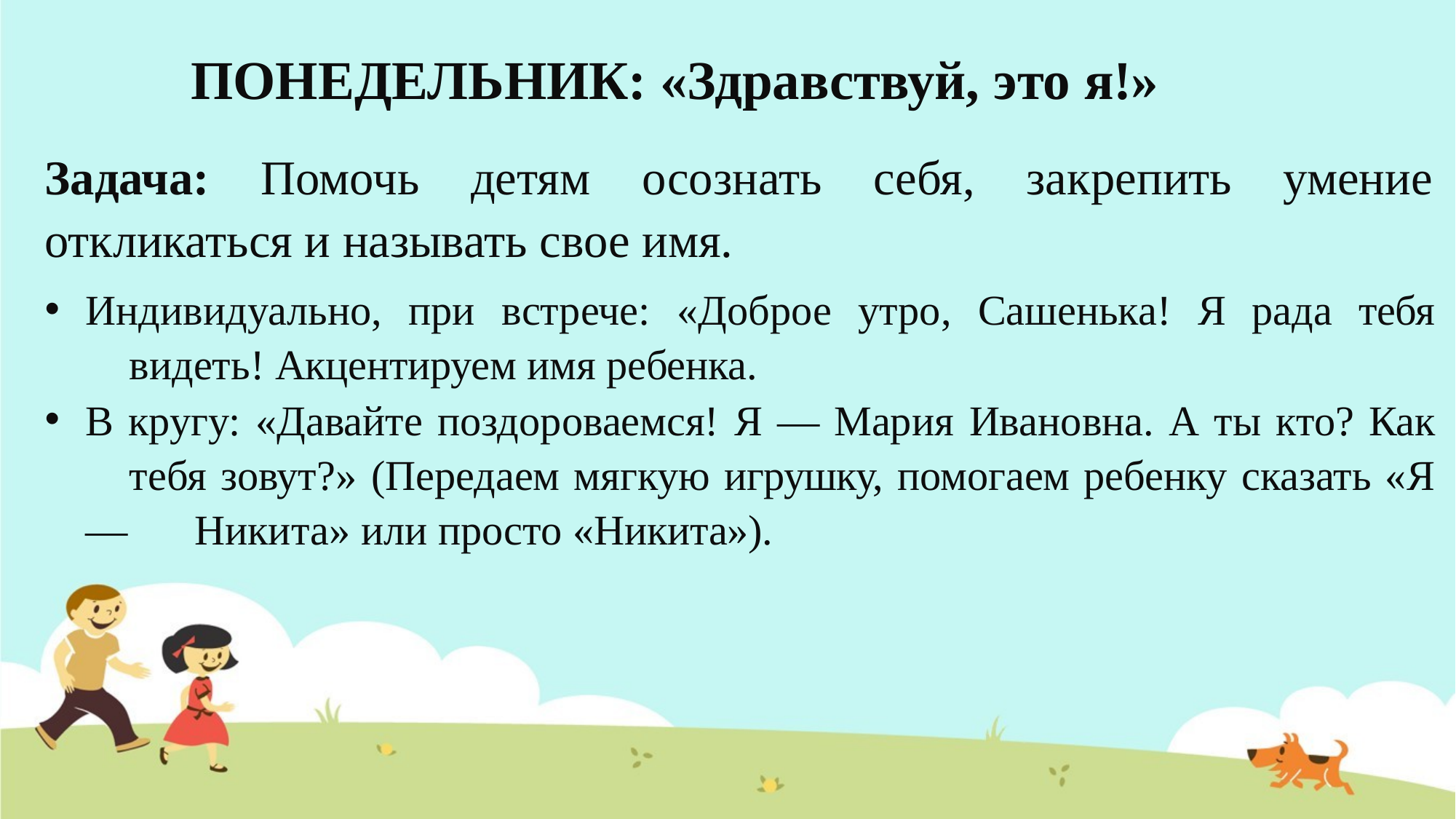

# ПОНЕДЕЛЬНИК: «Здравствуй, это я!»
Задача: Помочь детям осознать себя, закрепить умение откликаться и называть свое имя.
Индивидуально,  при  встрече:  «Доброе  утро,  Сашенька!  Я  рада  тебя 	видеть! Акцентируем имя ребенка.
В кругу: «Давайте поздороваемся! Я — Мария Ивановна. А ты кто? Как 	тебя зовут?» (Передаем мягкую игрушку, помогаем ребенку сказать «Я — 	Никита» или просто «Никита»).